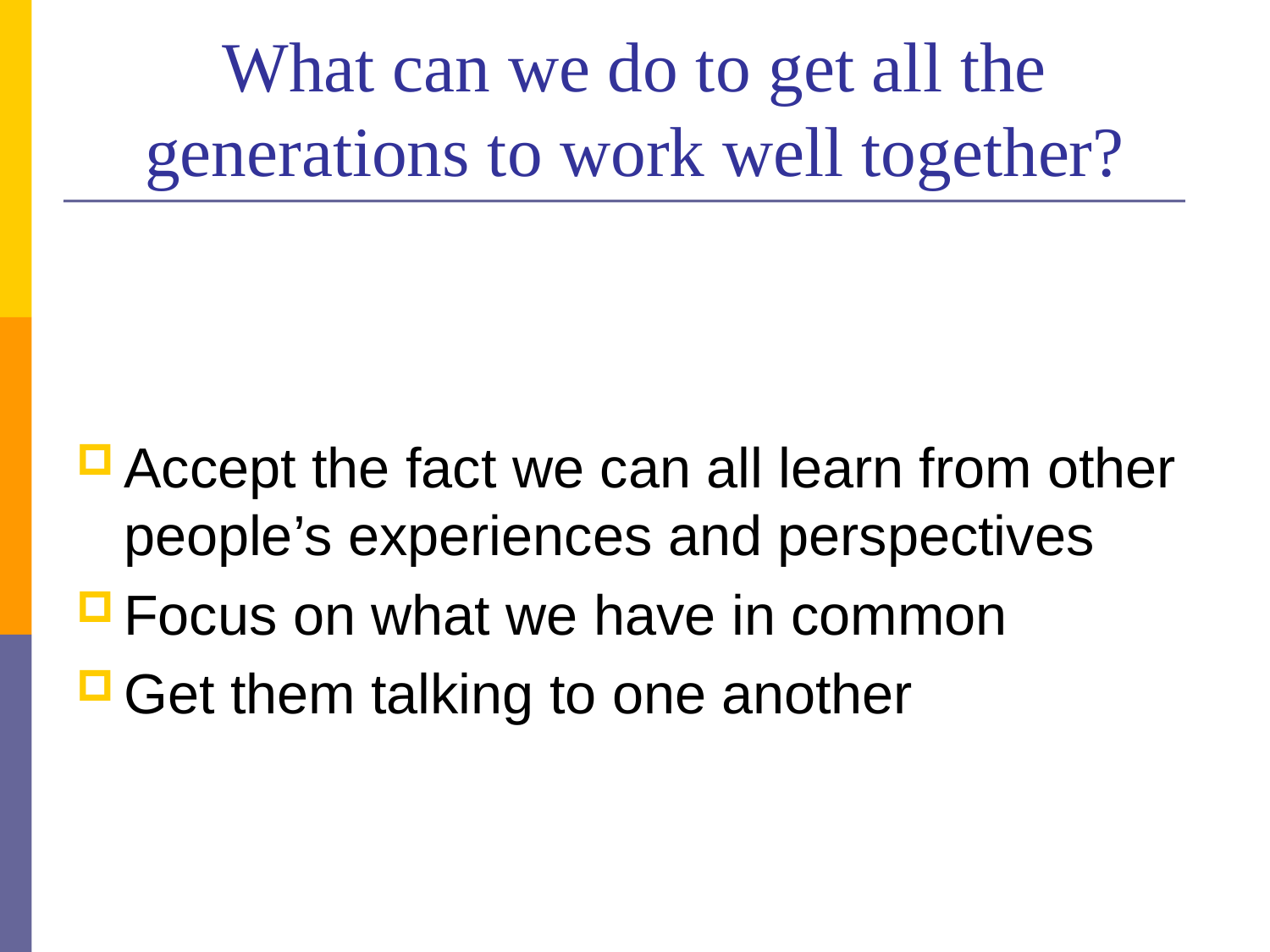

# What can we do to get all the generations to work well together?

Accept the fact we can all learn from other people’s experiences and perspectives
Focus on what we have in common
Get them talking to one another